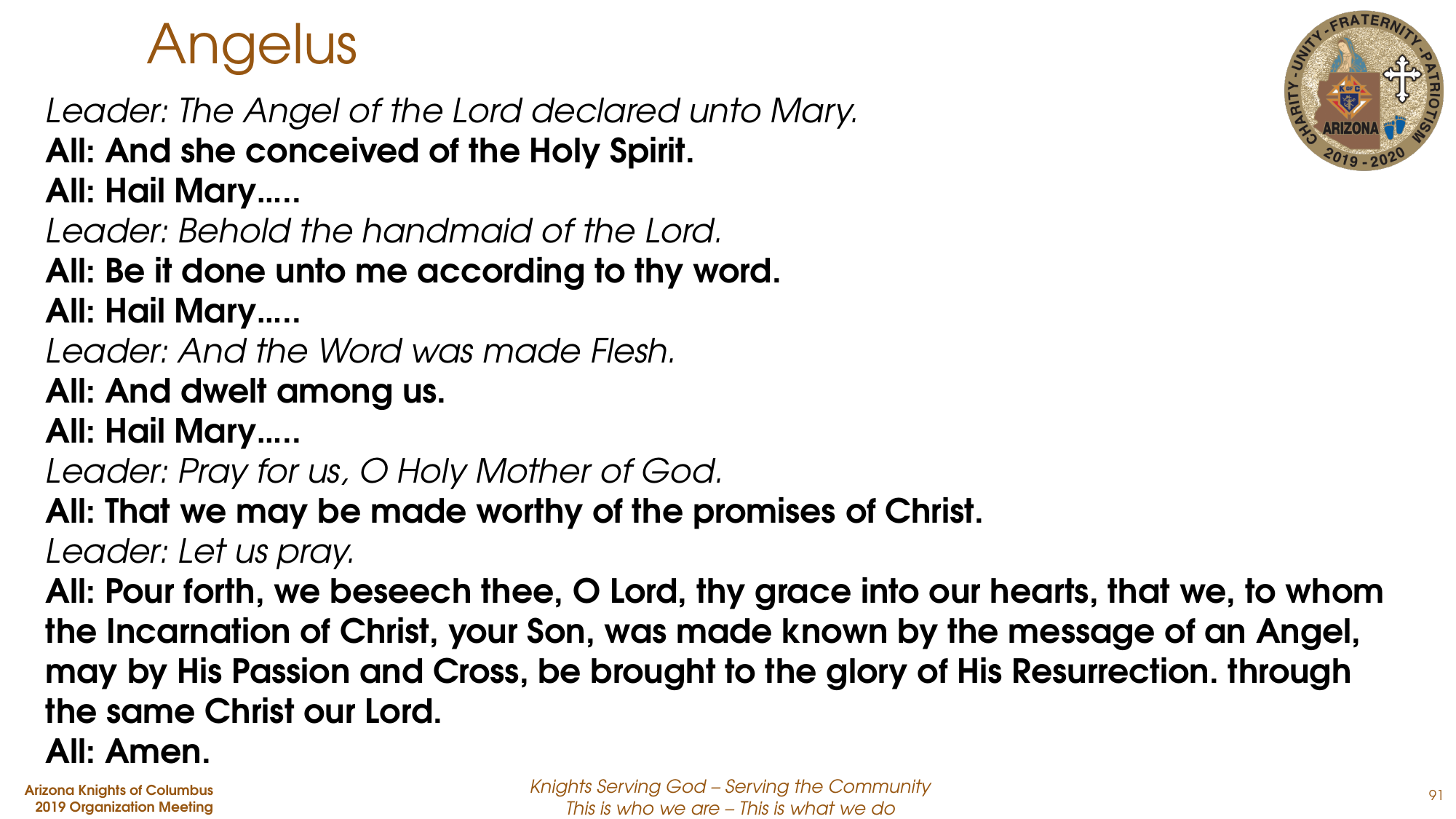

# Angelus
Leader: The Angel of the Lord declared unto Mary.
All: And she conceived of the Holy Spirit.
All: Hail Mary…..
Leader: Behold the handmaid of the Lord.
All: Be it done unto me according to thy word.
All: Hail Mary…..
Leader: And the Word was made Flesh.
All: And dwelt among us.
All: Hail Mary…..
Leader: Pray for us, O Holy Mother of God.
All: That we may be made worthy of the promises of Christ.
Leader: Let us pray.
All: Pour forth, we beseech thee, O Lord, thy grace into our hearts, that we, to whom the Incarnation of Christ, your Son, was made known by the message of an Angel, may by His Passion and Cross, be brought to the glory of His Resurrection. through the same Christ our Lord.
All: Amen.
91
Knights Serving God – Serving the Community
This is who we are – This is what we do
Arizona Knights of Columbus
2019 Organization Meeting